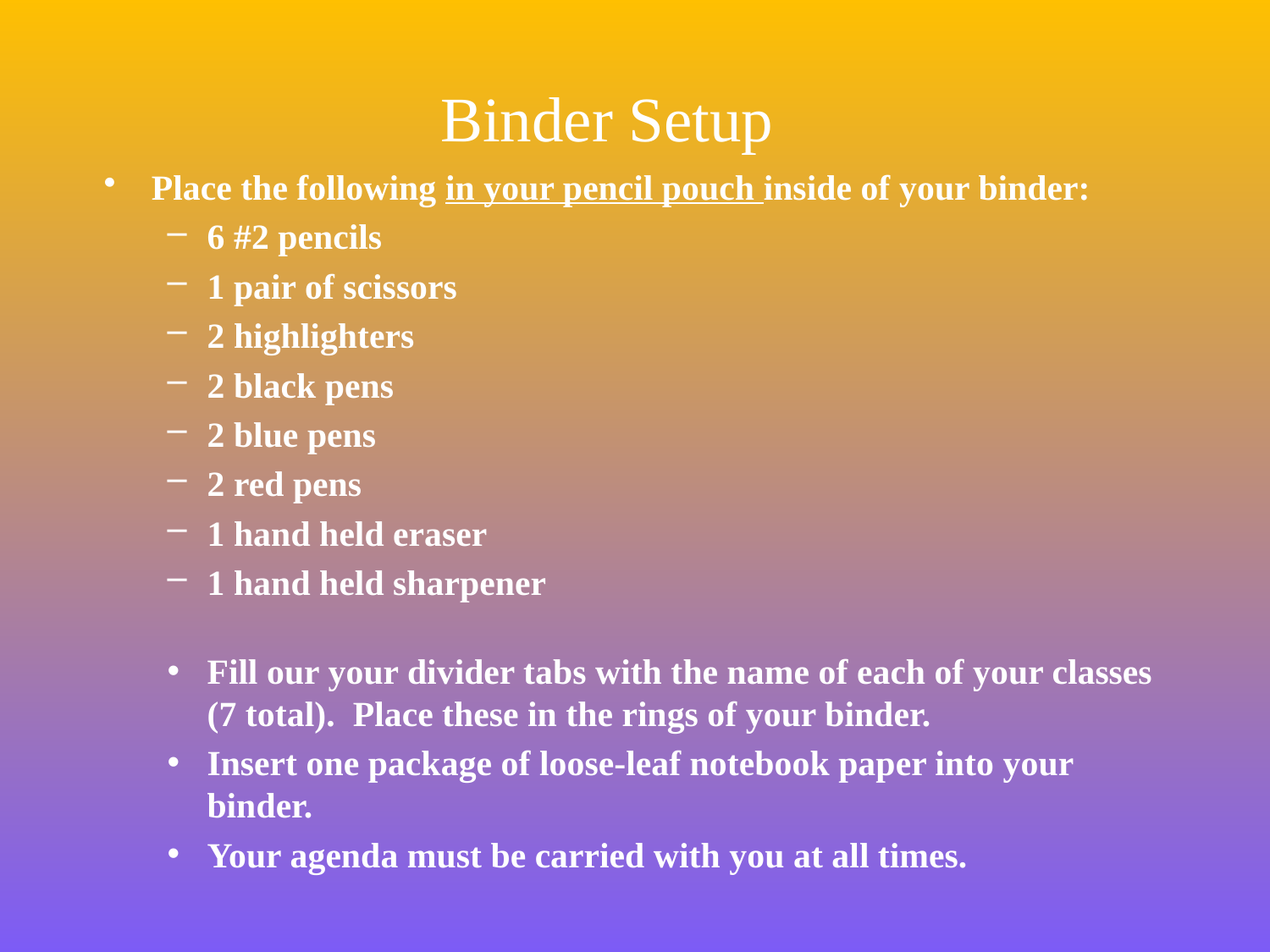

# Binder Setup
Place the following in your pencil pouch inside of your binder:
6 #2 pencils
1 pair of scissors
2 highlighters
2 black pens
2 blue pens
2 red pens
1 hand held eraser
1 hand held sharpener

Fill our your divider tabs with the name of each of your classes (7 total).  Place these in the rings of your binder.
Insert one package of loose-leaf notebook paper into your binder.
Your agenda must be carried with you at all times.